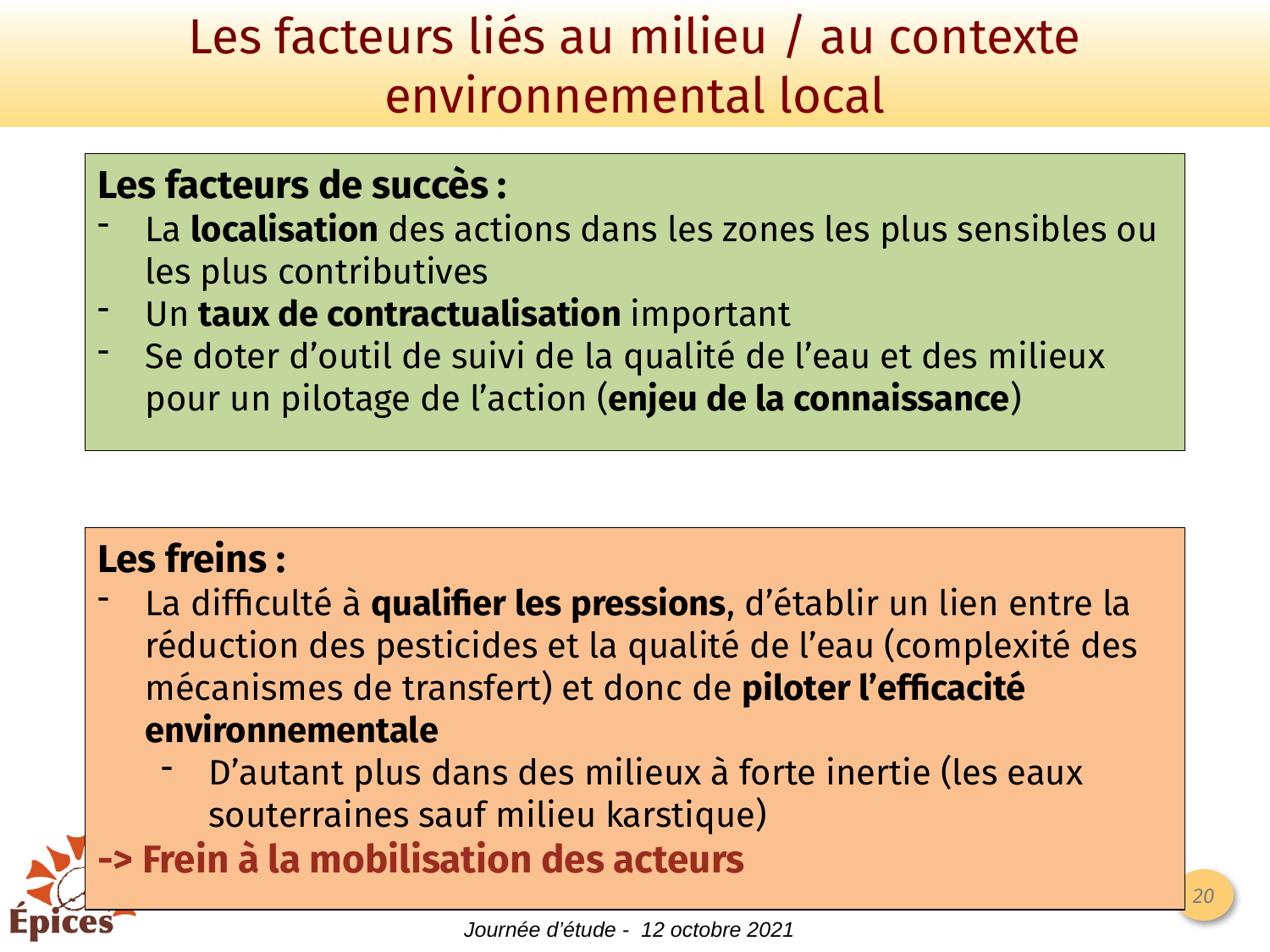

# Les facteurs liés au milieu / au contexte environnemental local
Les facteurs de succès :
La localisation des actions dans les zones les plus sensibles ou les plus contributives
Un taux de contractualisation important
Se doter d’outil de suivi de la qualité de l’eau et des milieux pour un pilotage de l’action (enjeu de la connaissance)
Les freins :
La difficulté à qualifier les pressions, d’établir un lien entre la réduction des pesticides et la qualité de l’eau (complexité des mécanismes de transfert) et donc de piloter l’efficacité environnementale
D’autant plus dans des milieux à forte inertie (les eaux souterraines sauf milieu karstique)
-> Frein à la mobilisation des acteurs

Journée d’étude -  12 octobre 2021